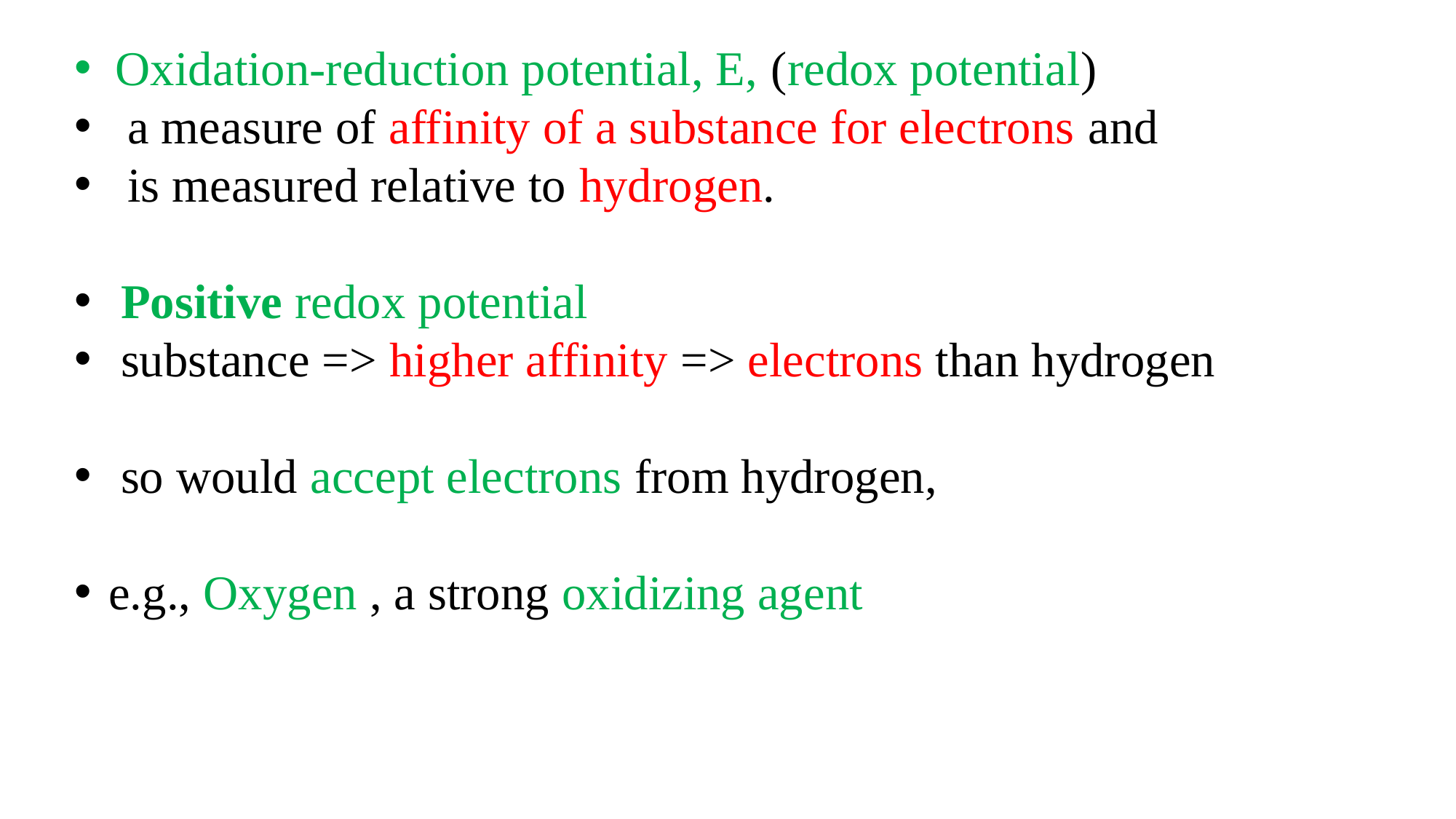

Oxidation-reduction potential, E, (redox potential)
 a measure of affinity of a substance for electrons and
 is measured relative to hydrogen.

 Positive redox potential
 substance => higher affinity => electrons than hydrogen

 so would accept electrons from hydrogen,

e.g., Oxygen , a strong oxidizing agent